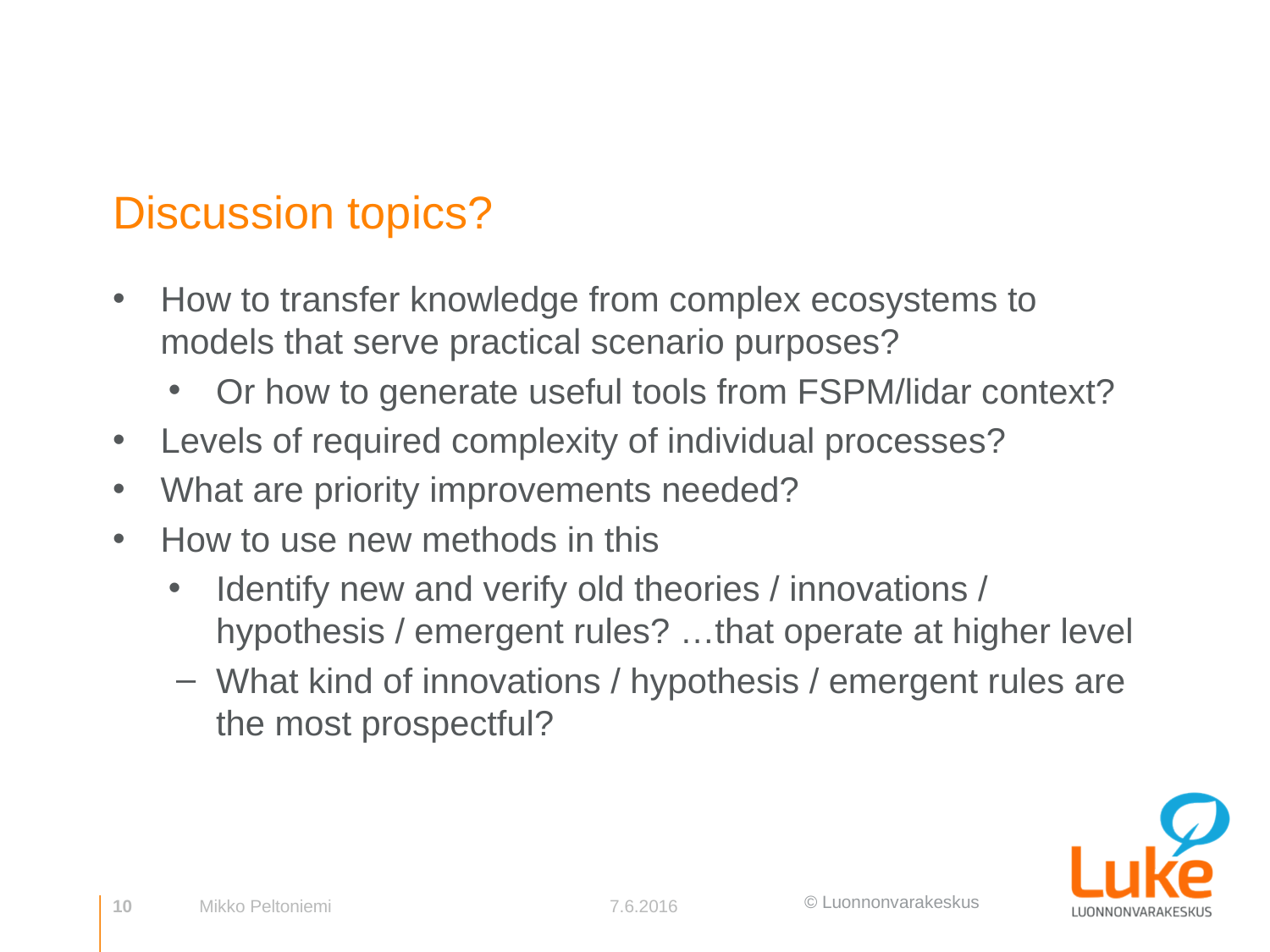

# Discussion topics?
How to transfer knowledge from complex ecosystems to models that serve practical scenario purposes?
Or how to generate useful tools from FSPM/lidar context?
Levels of required complexity of individual processes?
What are priority improvements needed?
How to use new methods in this
Identify new and verify old theories / innovations / hypothesis / emergent rules? …that operate at higher level
What kind of innovations / hypothesis / emergent rules are the most prospectful?

10
Mikko Peltoniemi
7.6.2016